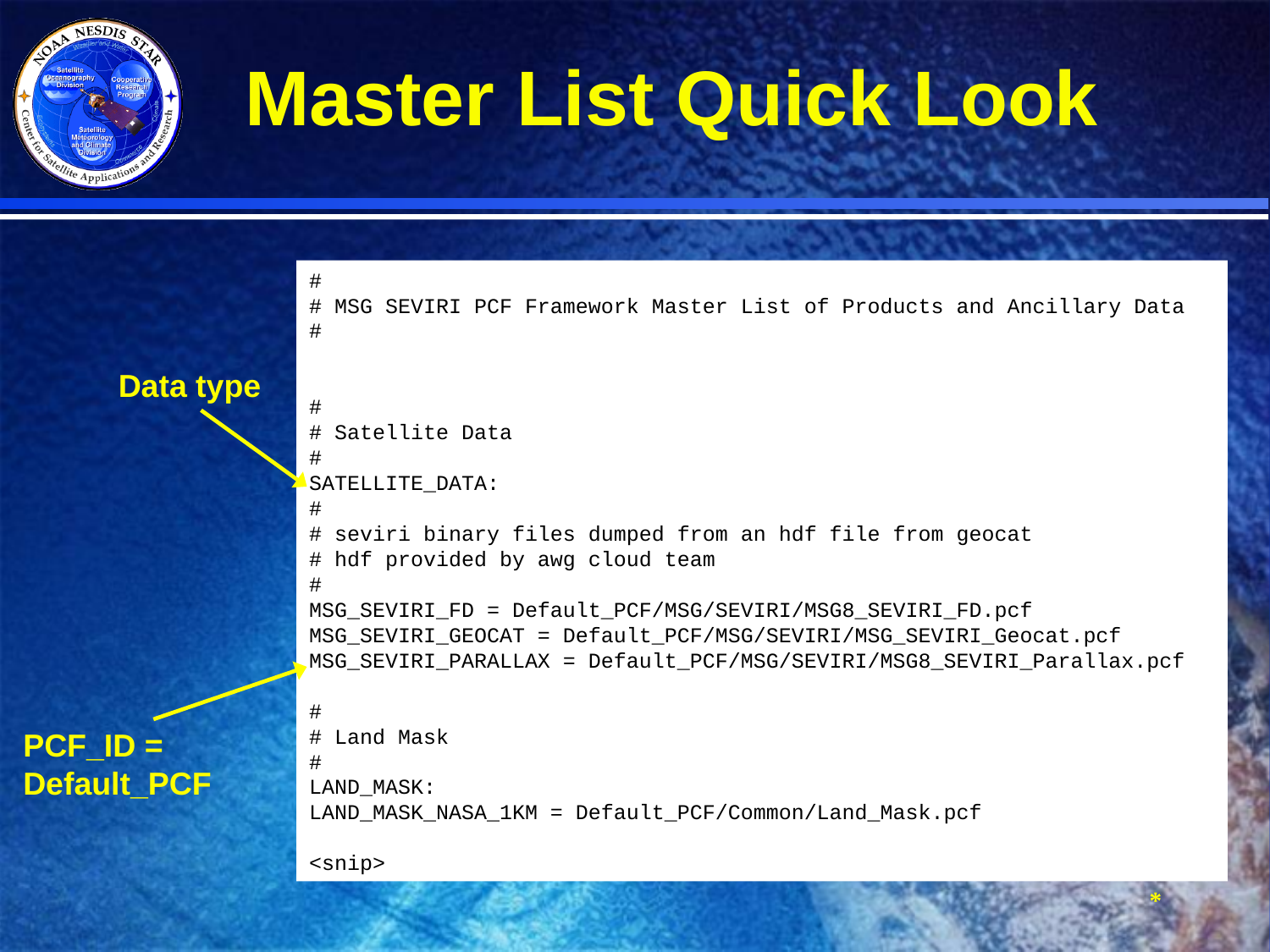

# Master List Quick Look
#
# MSG SEVIRI PCF Framework Master List of Products and Ancillary Data
#

#
# Satellite Data
#
SATELLITE_DATA:
#
# seviri binary files dumped from an hdf file from geocat
# hdf provided by awg cloud team
#
MSG_SEVIRI_FD = Default_PCF/MSG/SEVIRI/MSG8_SEVIRI_FD.pcf
MSG_SEVIRI_GEOCAT = Default_PCF/MSG/SEVIRI/MSG_SEVIRI_Geocat.pcf
MSG_SEVIRI_PARALLAX = Default_PCF/MSG/SEVIRI/MSG8_SEVIRI_Parallax.pcf

#
# Land Mask
#
LAND_MASK:
LAND_MASK_NASA_1KM = Default_PCF/Common/Land_Mask.pcf

<snip>
Data type
PCF_ID = Default_PCF
*